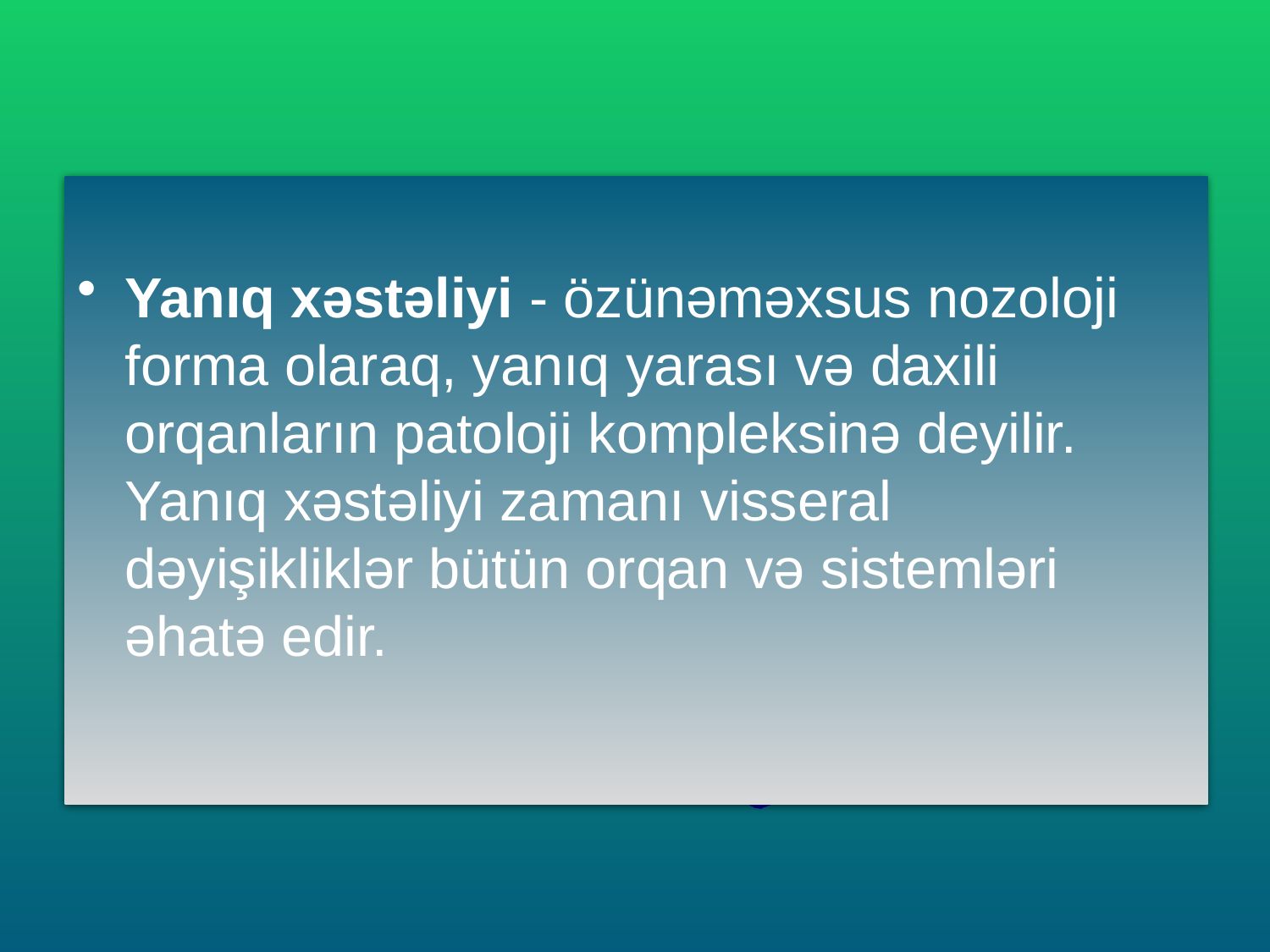

Yanıq xəstəliyi - özünəməxsus nozoloji forma olaraq, yanıq yarası və daxili orqanların patoloji kompleksinə deyilir. Yanıq xəstəliyi zamanı visseral dəyişikliklər bütün orqan və sistemləri əhatə edir.